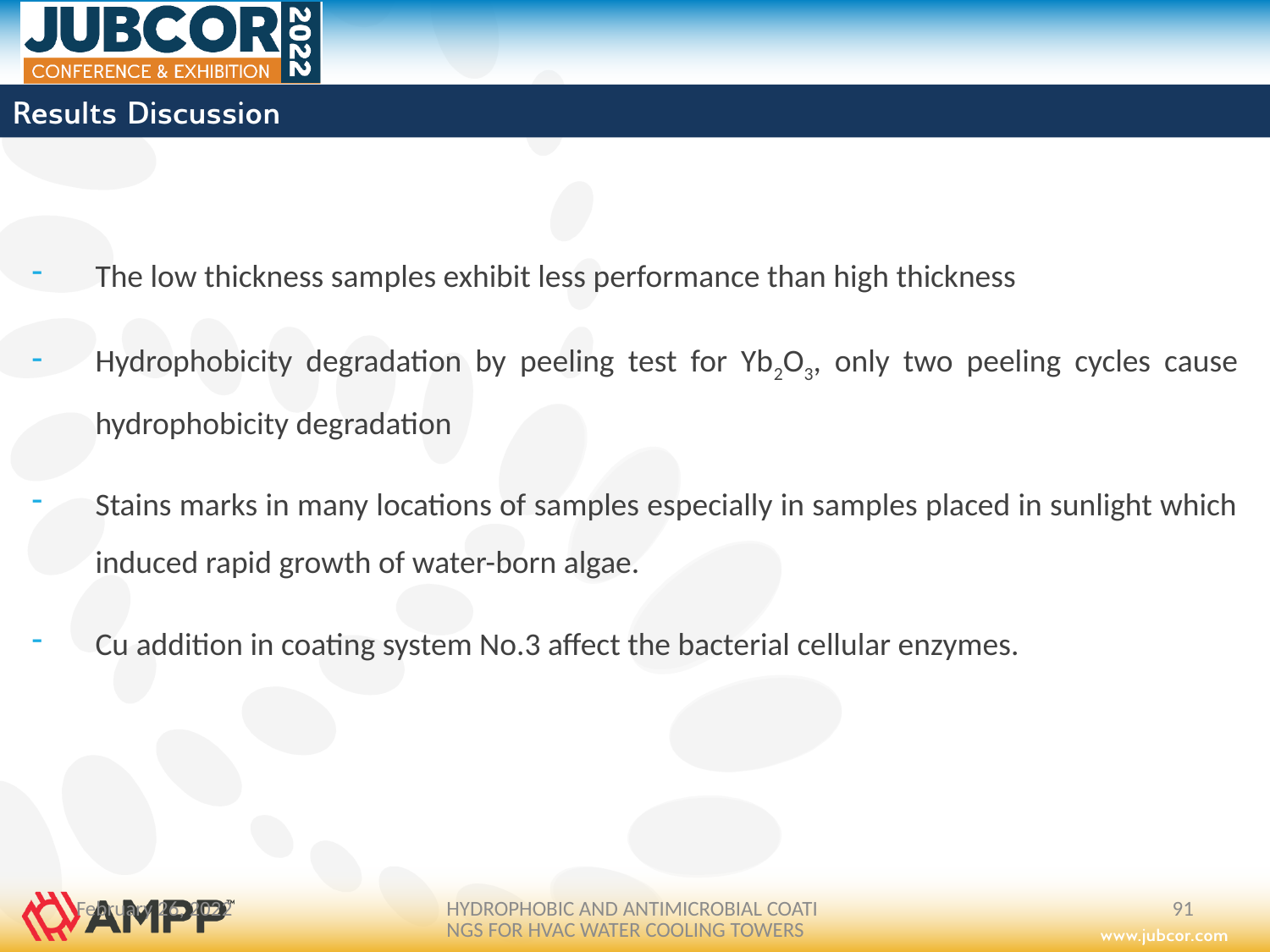

# Results Discussion
The low thickness samples exhibit less performance than high thickness
Hydrophobicity degradation by peeling test for Yb2O3, only two peeling cycles cause hydrophobicity degradation
Stains marks in many locations of samples especially in samples placed in sunlight which induced rapid growth of water-born algae.
Cu addition in coating system No.3 affect the bacterial cellular enzymes.
February 26, 2022
HYDROPHOBIC AND ANTIMICROBIAL COATINGS FOR HVAC WATER COOLING TOWERS
91